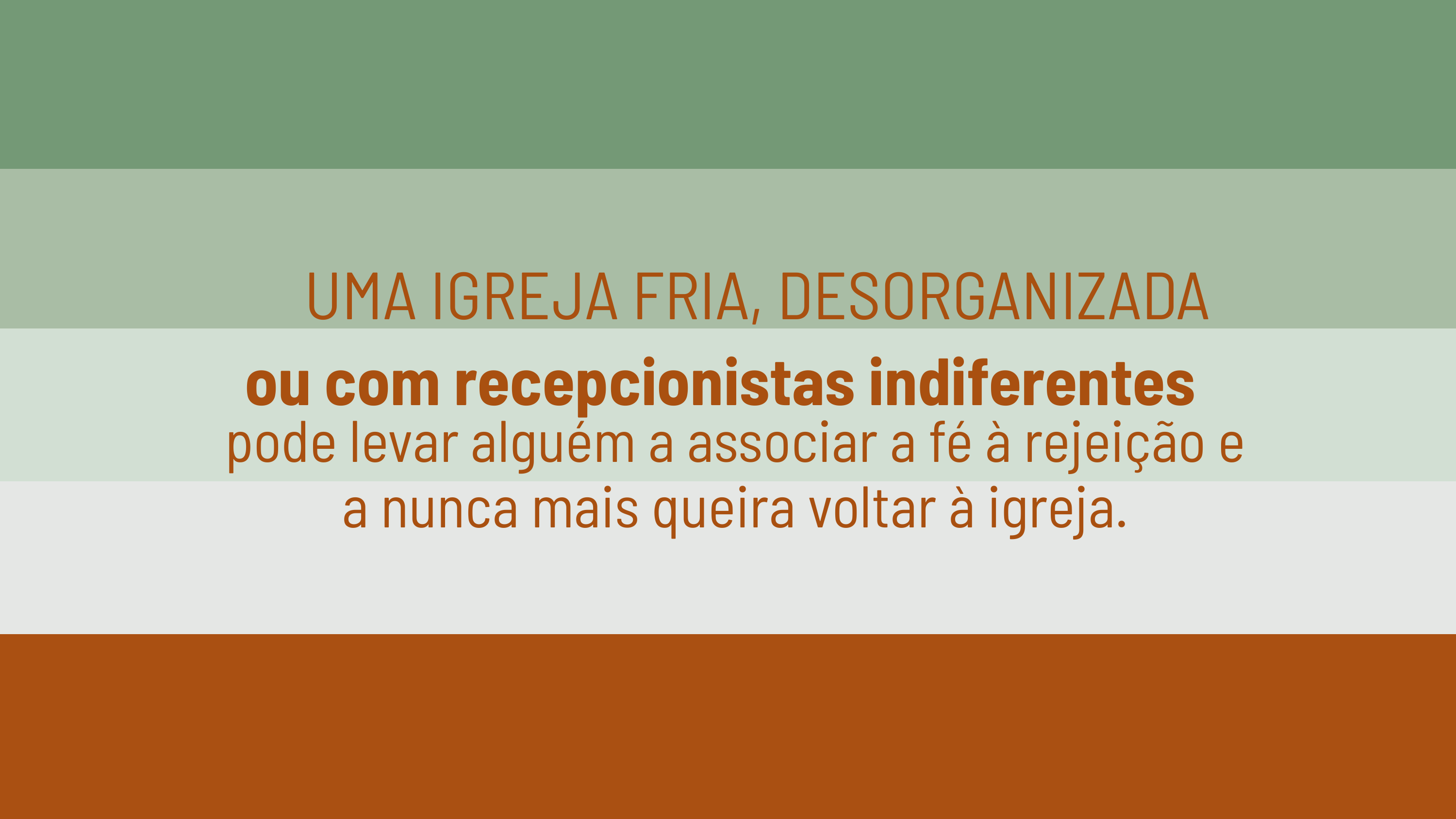

UMA IGREJA FRIA, DESORGANIZADA
ou com recepcionistas indiferentes
pode levar alguém a associar a fé à rejeição e a nunca mais queira voltar à igreja.